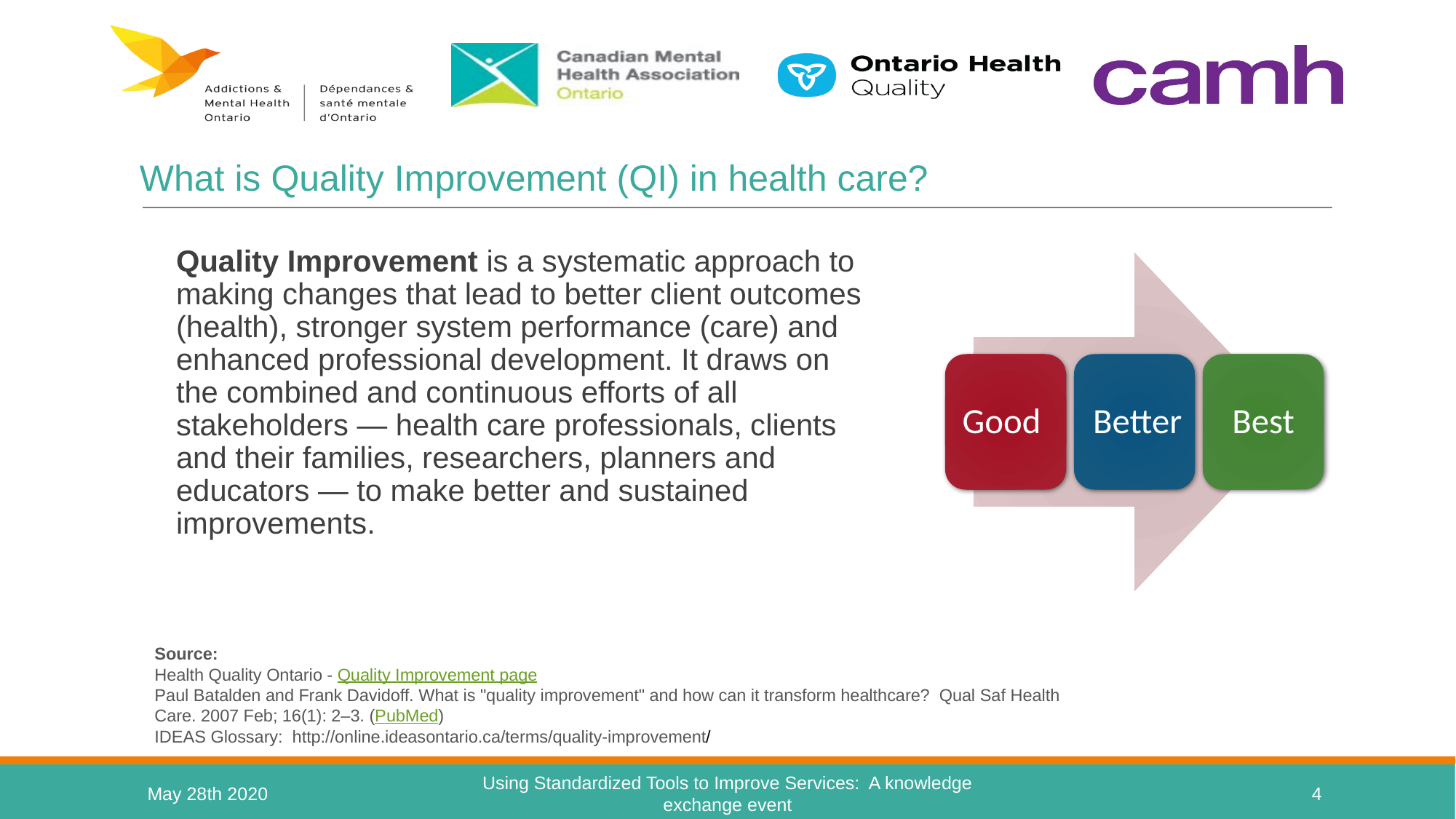

# What is Quality Improvement (QI) in health care?
	Quality Improvement is a systematic approach to making changes that lead to better client outcomes (health), stronger system performance (care) and enhanced professional development. It draws on the combined and continuous efforts of all stakeholders — health care professionals, clients and their families, researchers, planners and educators — to make better and sustained improvements.

Good
Better
Best
Source:
Health Quality Ontario - Quality Improvement page
Paul Batalden and Frank Davidoff. What is "quality improvement" and how can it transform healthcare?  Qual Saf Health Care. 2007 Feb; 16(1): 2–3. (PubMed)
IDEAS Glossary:  http://online.ideasontario.ca/terms/quality-improvement/
May 28th 2020
Using Standardized Tools to Improve Services:  A knowledge exchange event
4